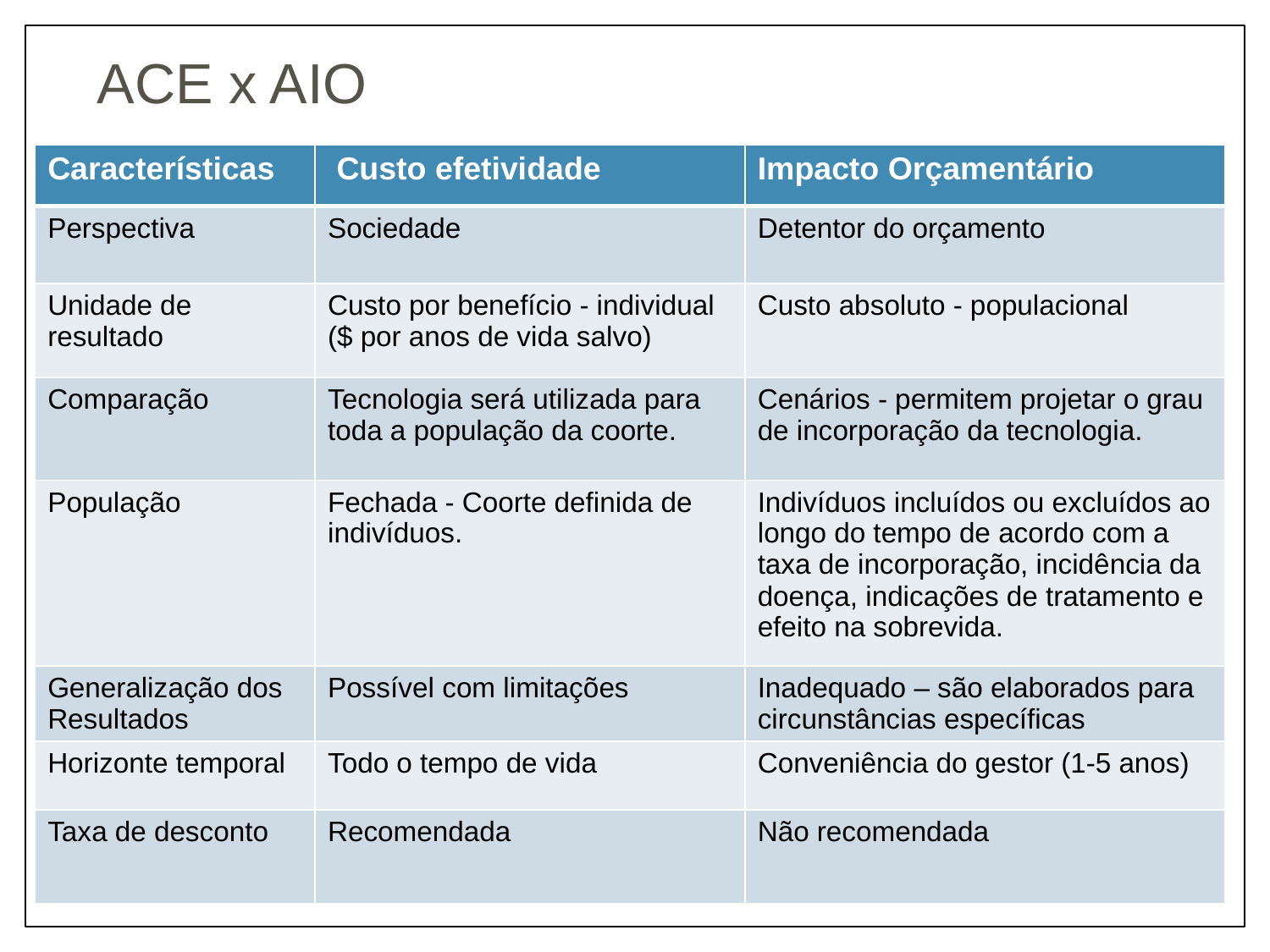

ACE x AIO
| Características | Custo efetividade | Impacto Orçamentário |
| --- | --- | --- |
| Perspectiva | Sociedade | Detentor do orçamento |
| Unidade de resultado | Custo por benefício - individual ($ por anos de vida salvo) | Custo absoluto - populacional |
| Comparação | Tecnologia será utilizada para toda a população da coorte. | Cenários - permitem projetar o grau de incorporação da tecnologia. |
| População | Fechada - Coorte definida de indivíduos. | Indivíduos incluídos ou excluídos ao longo do tempo de acordo com a taxa de incorporação, incidência da doença, indicações de tratamento e efeito na sobrevida. |
| Generalização dos Resultados | Possível com limitações | Inadequado – são elaborados para circunstâncias específicas |
| Horizonte temporal | Todo o tempo de vida | Conveniência do gestor (1-5 anos) |
| Taxa de desconto | Recomendada | Não recomendada |